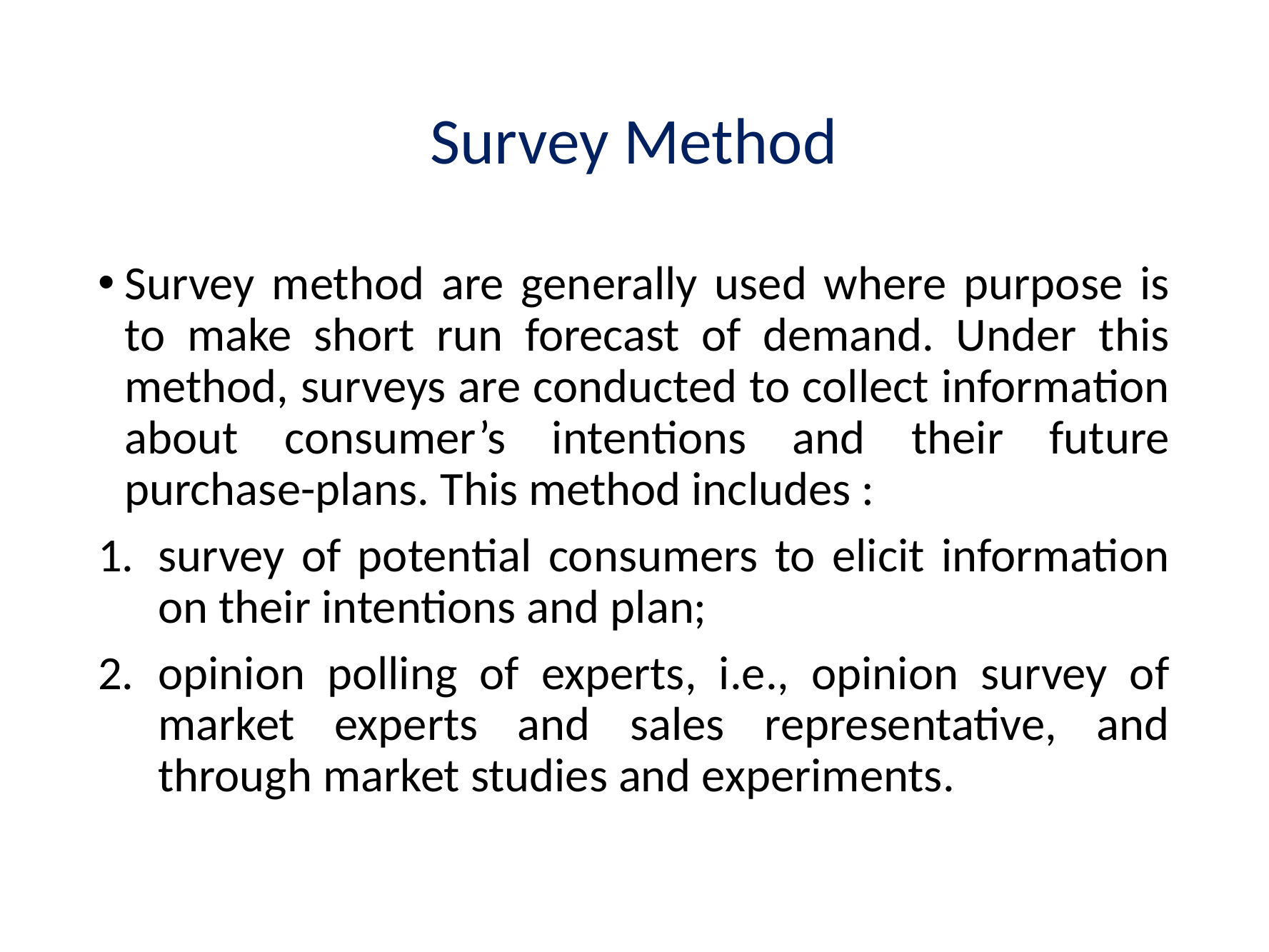

# Survey Method
Survey method are generally used where purpose is to make short run forecast of demand. Under this method, surveys are conducted to collect information about consumer’s intentions and their future purchase-plans. This method includes :
survey of potential consumers to elicit information on their intentions and plan;
opinion polling of experts, i.e., opinion survey of market experts and sales representative, and through market studies and experiments.